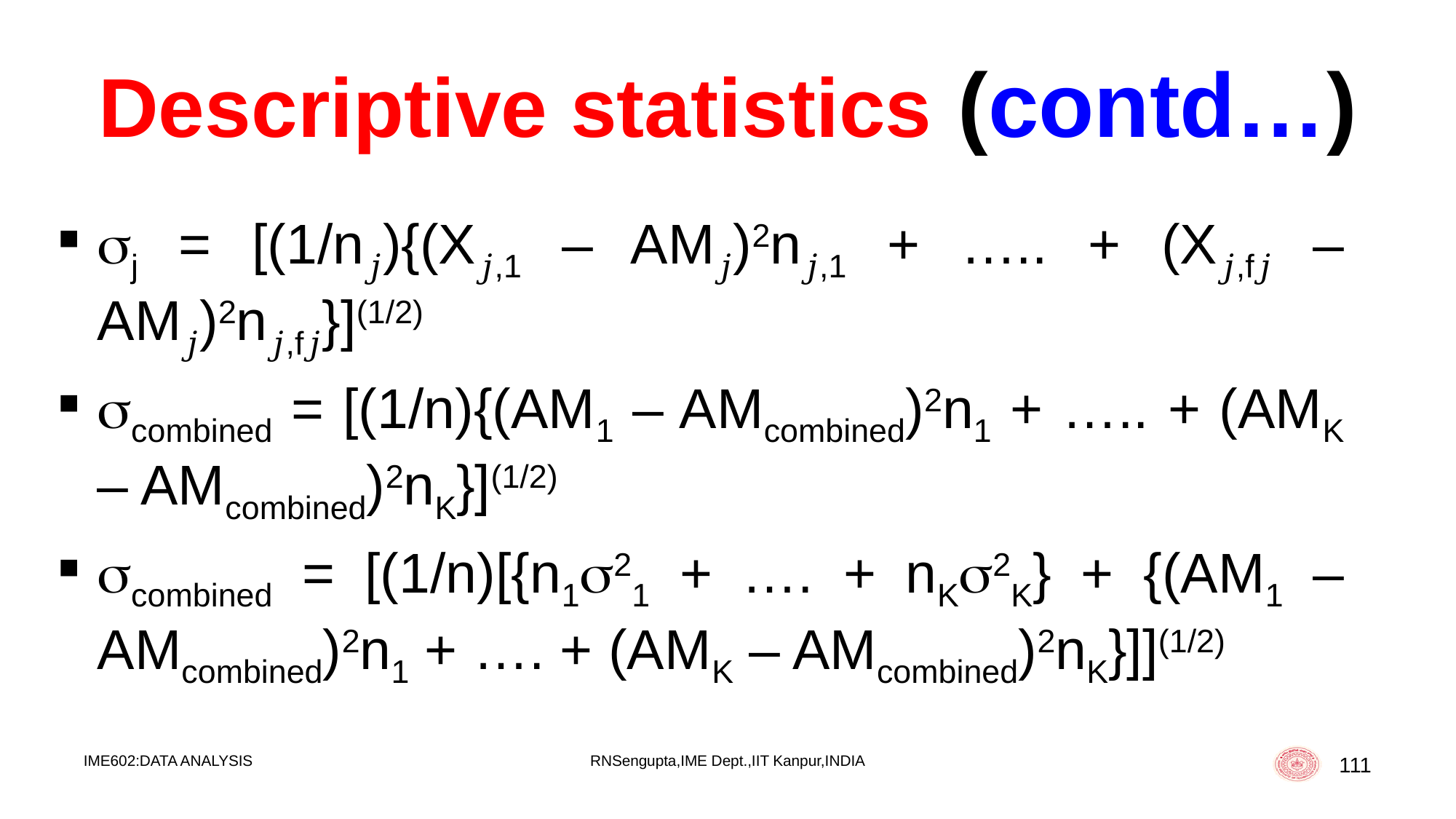

# Descriptive statistics (contd…)
σj = [(1/n𝑗){(X𝑗,1 – AM𝑗)2n𝑗,1 + ….. + (X𝑗,f𝑗 – AM𝑗)2n𝑗,f𝑗}](1/2)
σcombined = [(1/n){(AM1 – AMcombined)2n1 + ….. + (AMK – AMcombined)2nK}](1/2)
σcombined = [(1/n)[{n1σ21 + …. + nKσ2K} + {(AM1 – AMcombined)2n1 + …. + (AMK – AMcombined)2nK}]](1/2)
IME602:DATA ANALYSIS
RNSengupta,IME Dept.,IIT Kanpur,INDIA
111